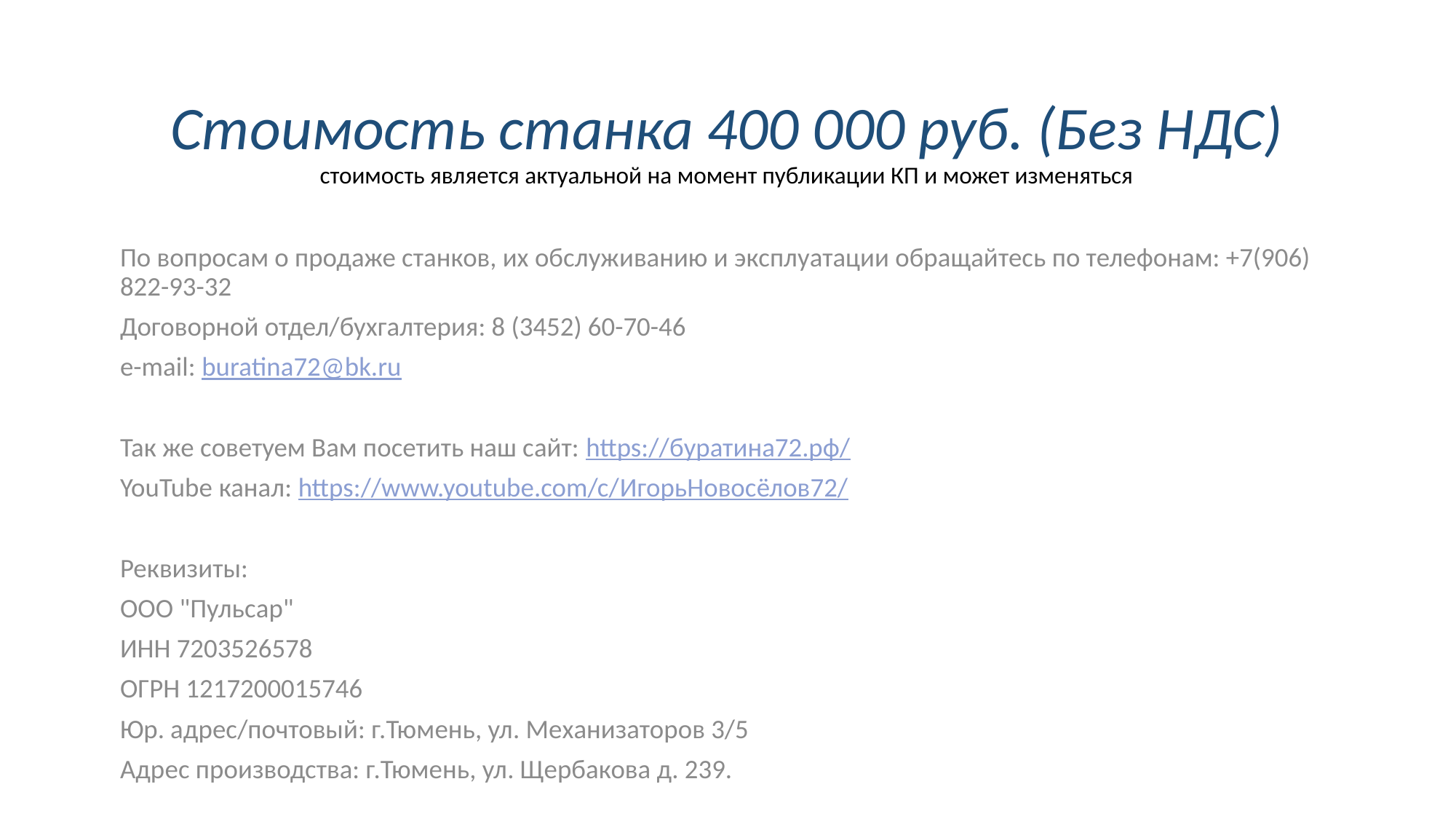

# Стоимость станка 400 000 руб. (Без НДС) стоимость является актуальной на момент публикации КП и может изменяться

По вопросам о продаже станков, их обслуживанию и эксплуатации обращайтесь по телефонам: +7(906) 822-93-32
Договорной отдел/бухгалтерия: 8 (3452) 60-70-46
e-mail: buratina72@bk.ru

Так же советуем Вам посетить наш сайт: https://буратина72.рф/
YouTube канал: https://www.youtube.com/c/ИгорьНовосёлов72/

Реквизиты:
ООО "Пульсар"
ИНН 7203526578
ОГРН 1217200015746
Юр. адрес/почтовый: г.Тюмень, ул. Механизаторов 3/5
Адрес производства: г.Тюмень, ул. Щербакова д. 239.